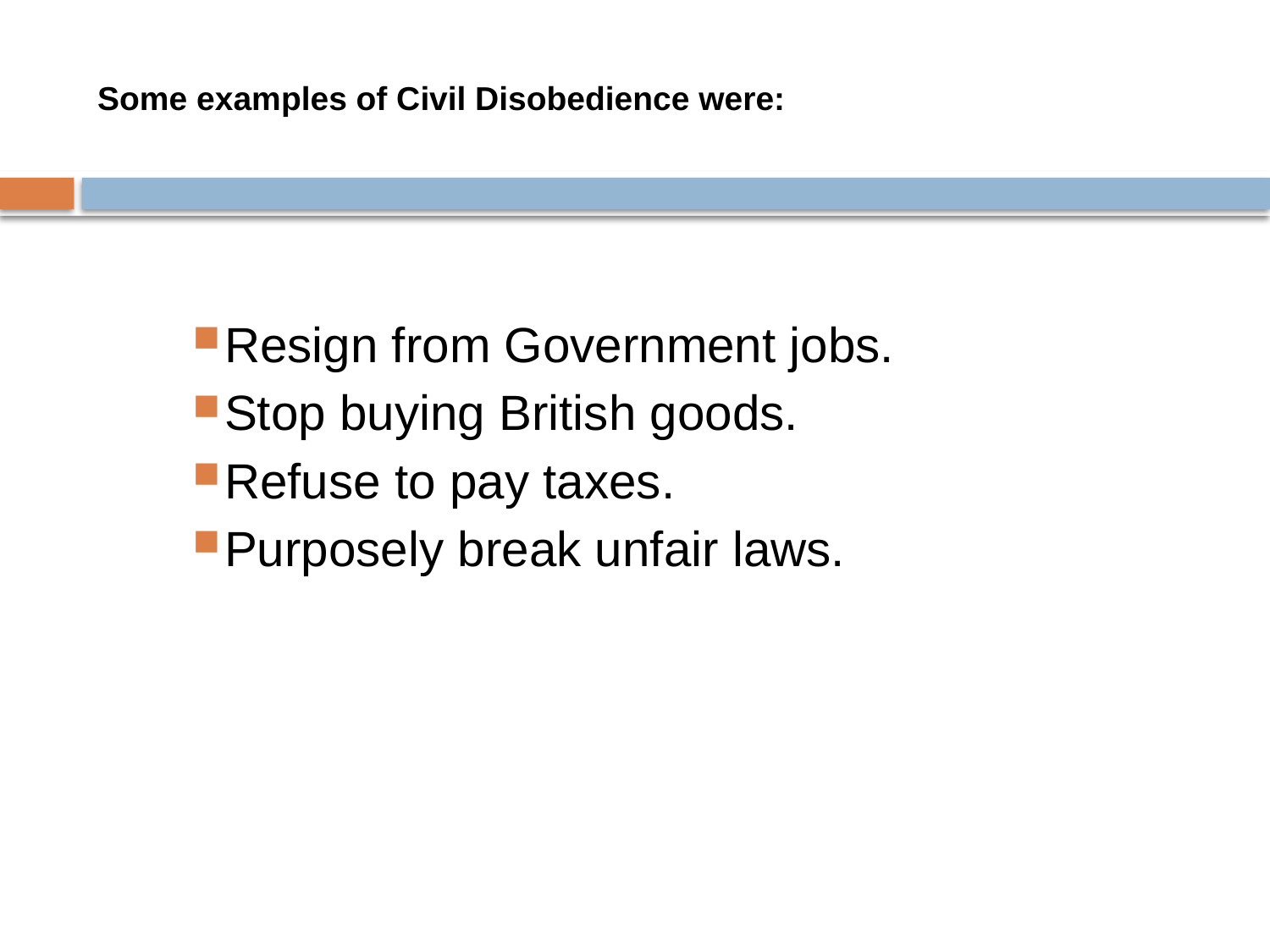

# Some examples of Civil Disobedience were:

Resign from Government jobs.
Stop buying British goods.
Refuse to pay taxes.
Purposely break unfair laws.